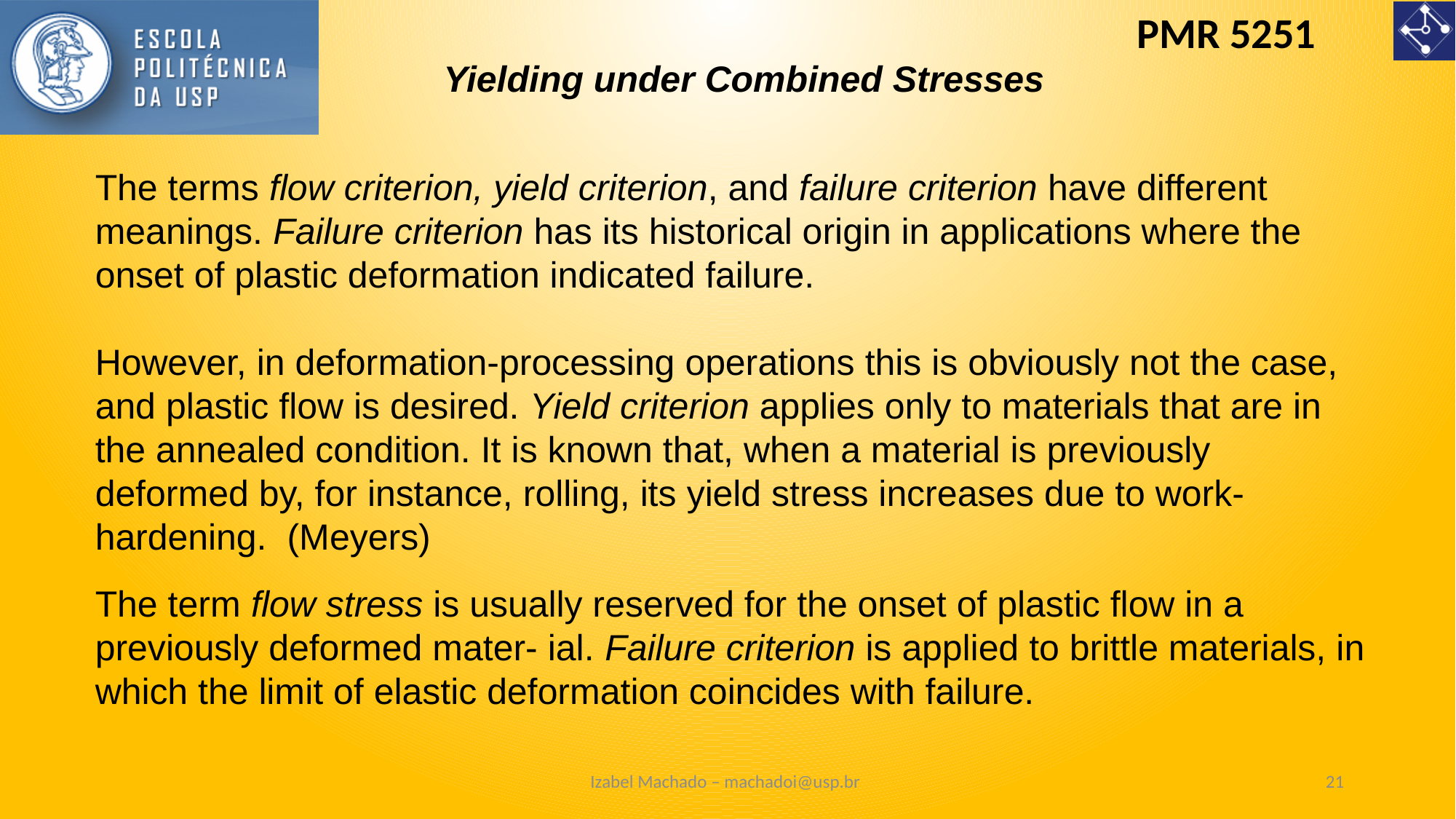

Yielding under Combined Stresses
The terms flow criterion, yield criterion, and failure criterion have different meanings. Failure criterion has its historical origin in applications where the onset of plastic deformation indicated failure.

However, in deformation-processing operations this is obviously not the case, and plastic flow is desired. Yield criterion applies only to materials that are in the annealed condition. It is known that, when a material is previously deformed by, for instance, rolling, its yield stress increases due to work-hardening.  (Meyers)
The term flow stress is usually reserved for the onset of plastic flow in a previously deformed mater- ial. Failure criterion is applied to brittle materials, in which the limit of elastic deformation coincides with failure.
Izabel Machado – machadoi@usp.br
21